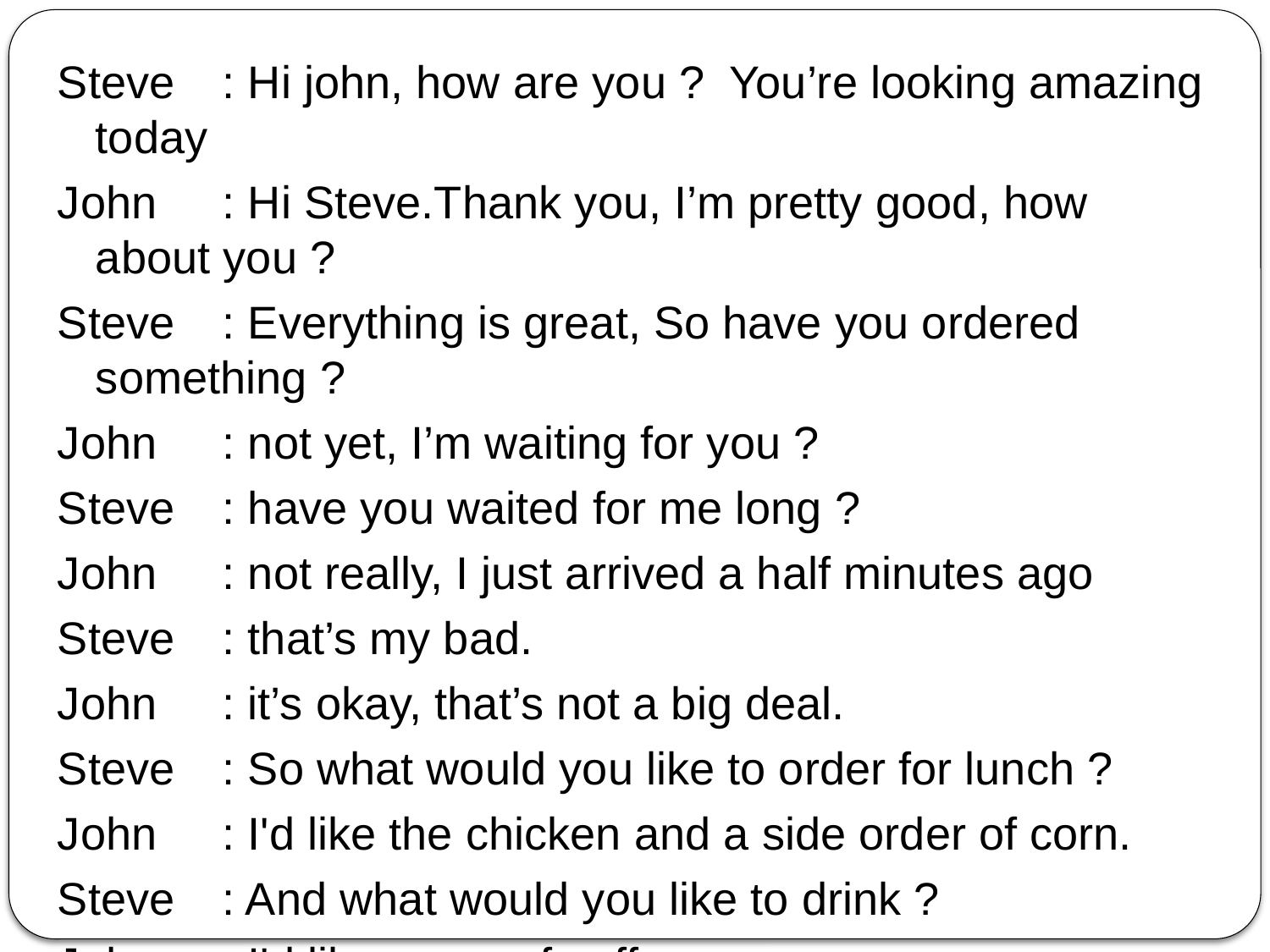

Steve	: Hi john, how are you ?  You’re looking amazing today
John	: Hi Steve.Thank you, I’m pretty good, how about you ?
Steve	: Everything is great, So have you ordered something ?
John	: not yet, I’m waiting for you ?
Steve	: have you waited for me long ?
John	: not really, I just arrived a half minutes ago
Steve	: that’s my bad.
John	: it’s okay, that’s not a big deal.
Steve 	: So what would you like to order for lunch ?
John	: I'd like the chicken and a side order of corn.
Steve	: And what would you like to drink ?
John	: I'd like a cup of coffee